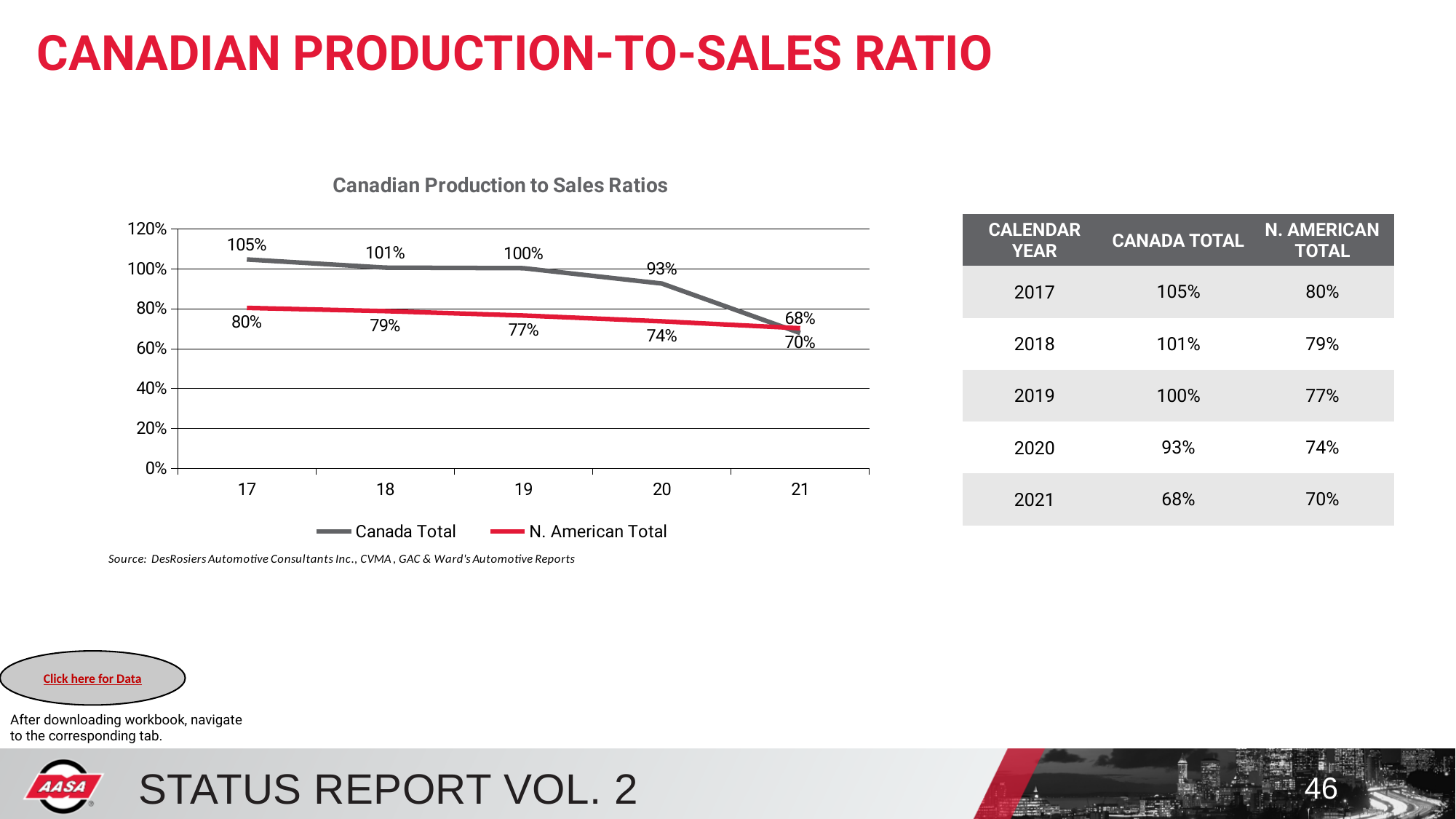

CANADIAN PRODUCTION-TO-SALES RATIO

### Chart: Canadian Production to Sales Ratios

| Category | Canada | N. American |
|---|---|---|
| 17 | 1.0466883069709396 | 0.8039162937199945 |
| 18 | 1.0057106533527798 | 0.7878322745576906 |
| 19 | 1.0028697947106584 | 0.7658533461955497 |
| 20 | 0.9260323353636167 | 0.7369071768956535 |
| 21 | 0.678150852234927 | 0.7021548662978222 |
| CALENDAR YEAR | CANADA TOTAL | N. AMERICAN TOTAL |
| --- | --- | --- |
| 2017 | 105% | 80% |
| 2018 | 101% | 79% |
| 2019 | 100% | 77% |
| 2020 | 93% | 74% |
| 2021 | 68% | 70% |
Click here for Data
After downloading workbook, navigate to the corresponding tab.
46